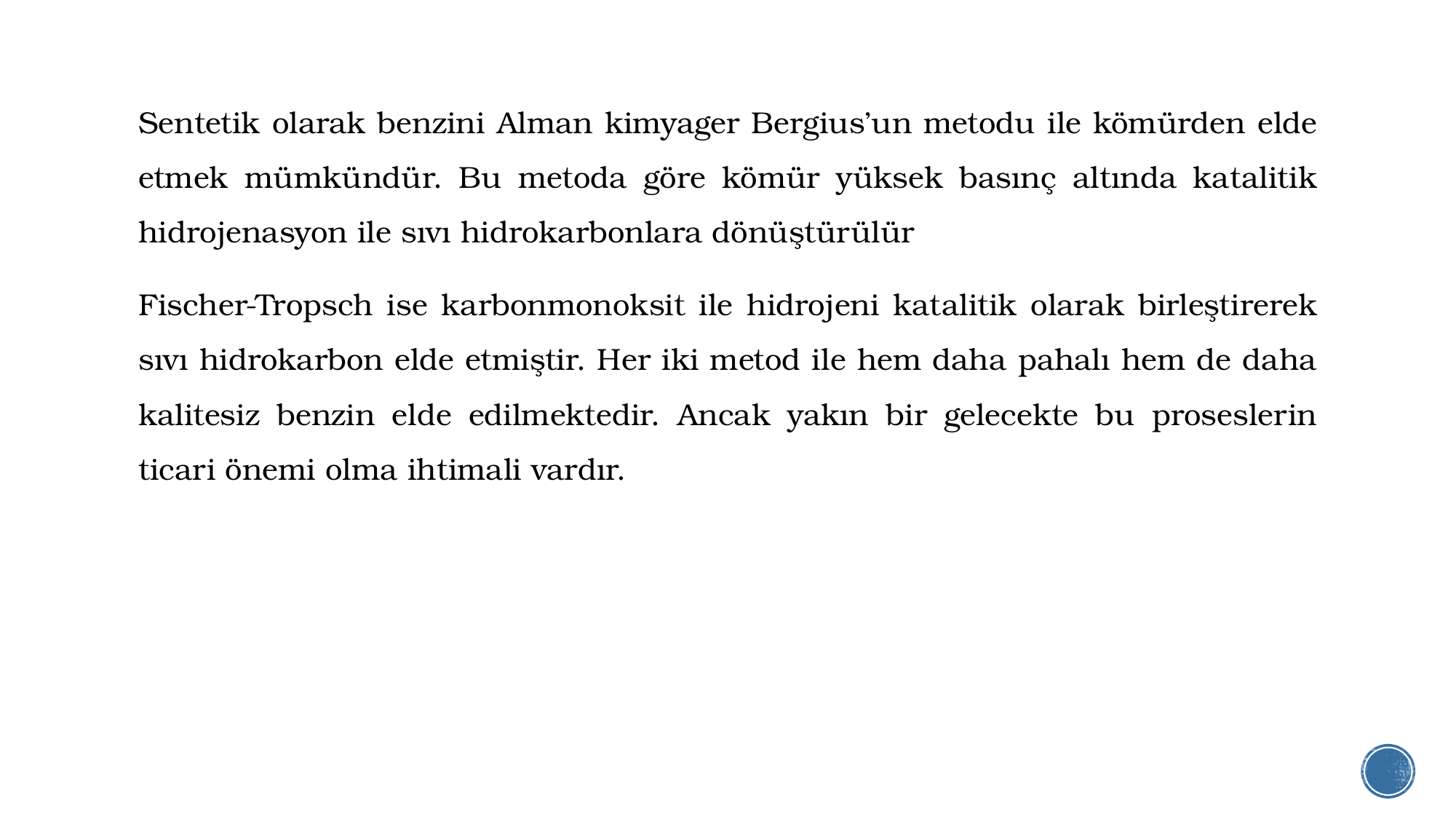

Sentetik olarak benzini Alman kimyager Bergius’un metodu ile kömürden elde etmek mümkündür. Bu metoda göre kömür yüksek basınç altında katalitik hidrojenasyon ile sıvı hidrokarbonlara dönüştürülür
Fischer-Tropsch ise karbonmonoksit ile hidrojeni katalitik olarak birleştirerek sıvı hidrokarbon elde etmiştir. Her iki metod ile hem daha pahalı hem de daha kalitesiz benzin elde edilmektedir. Ancak yakın bir gelecekte bu proseslerin ticari önemi olma ihtimali vardır.